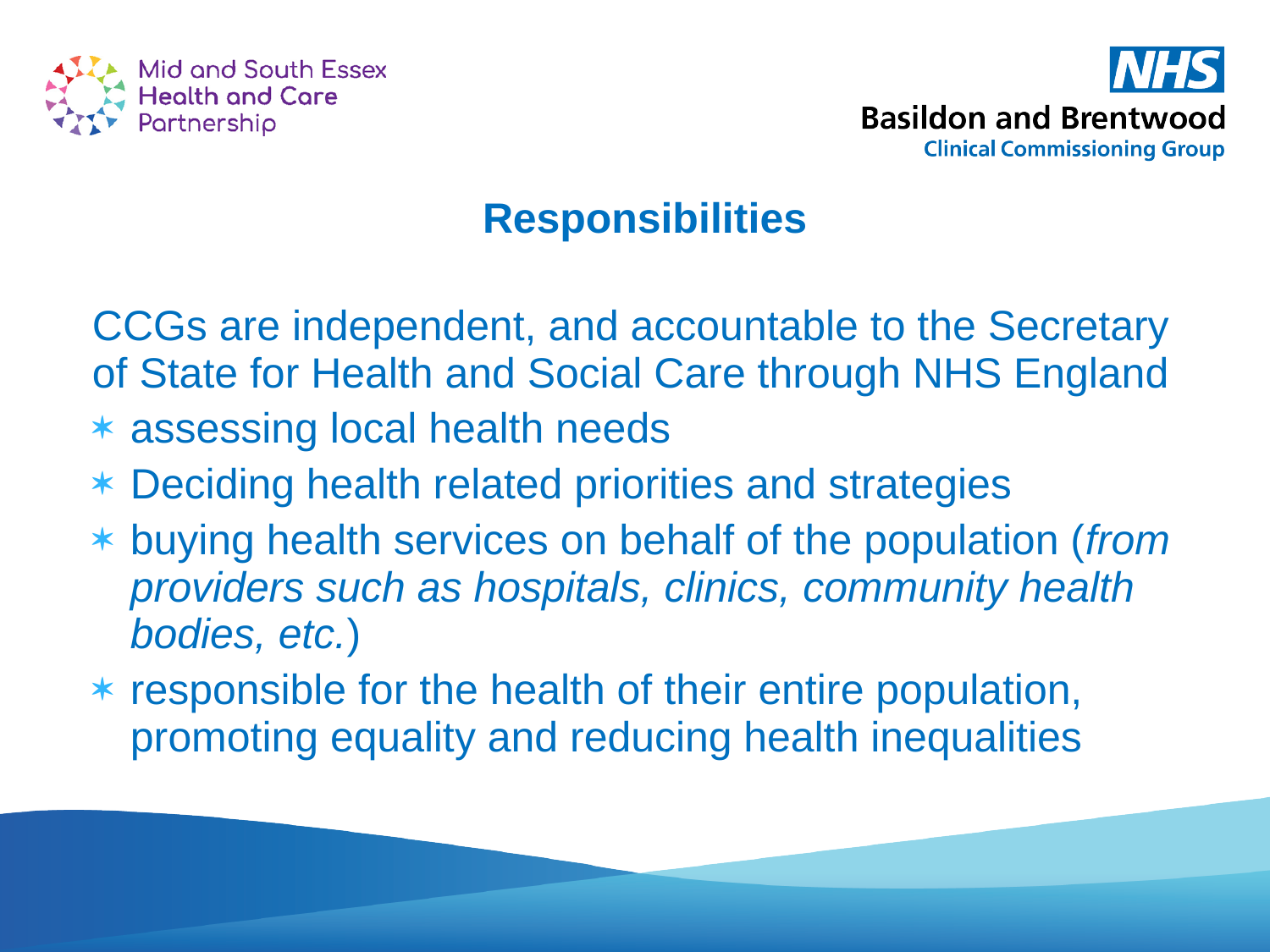

Responsibilities
CCGs are independent, and accountable to the Secretary of State for Health and Social Care through NHS England
assessing local health needs
Deciding health related priorities and strategies
buying health services on behalf of the population (from   providers such as hospitals, clinics, community health bodies, etc.)
responsible for the health of their entire population, promoting equality and reducing health inequalities